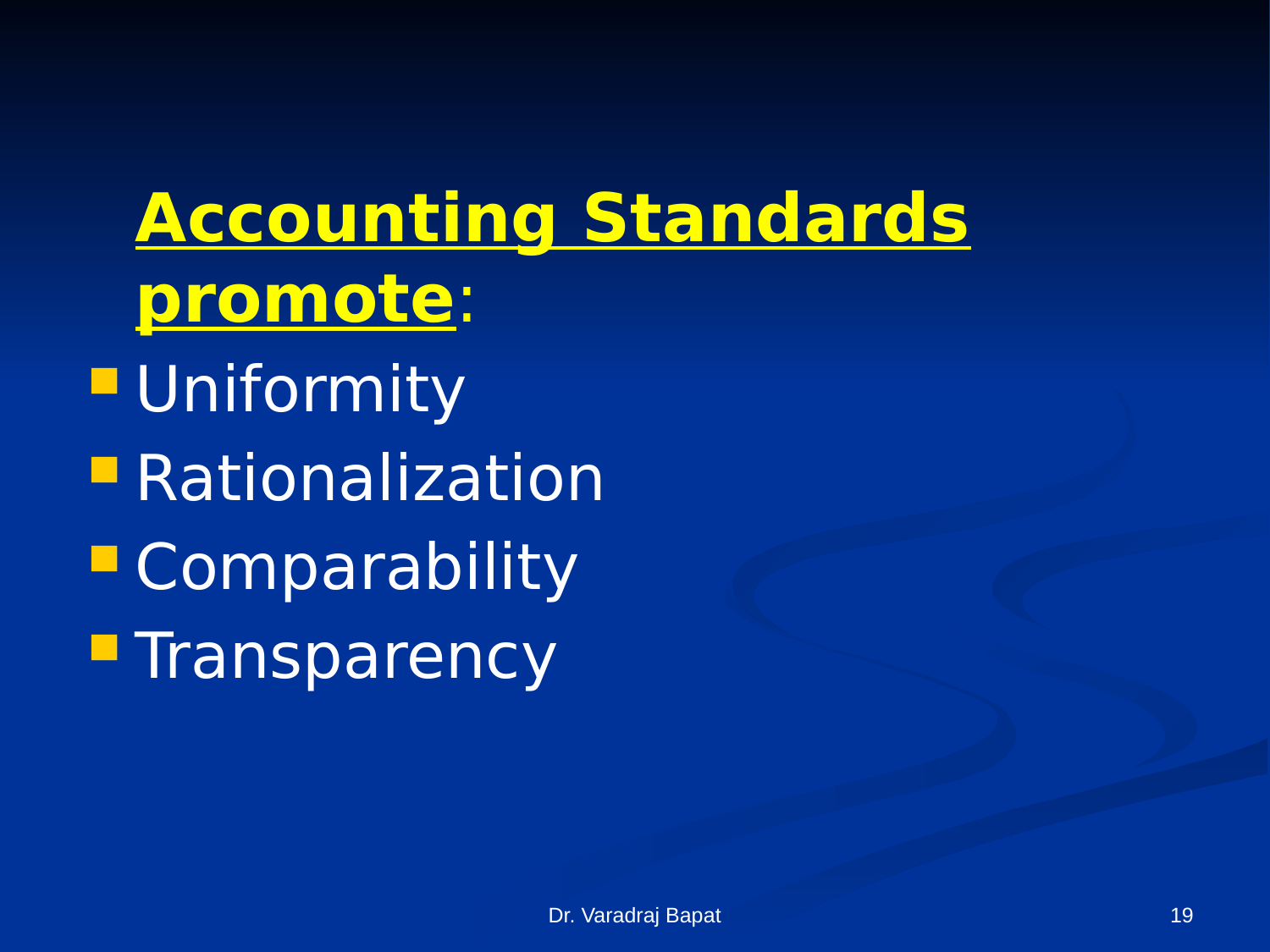

Accounting Standards promote:
Uniformity
Rationalization
Comparability
Transparency
Dr. Varadraj Bapat
19